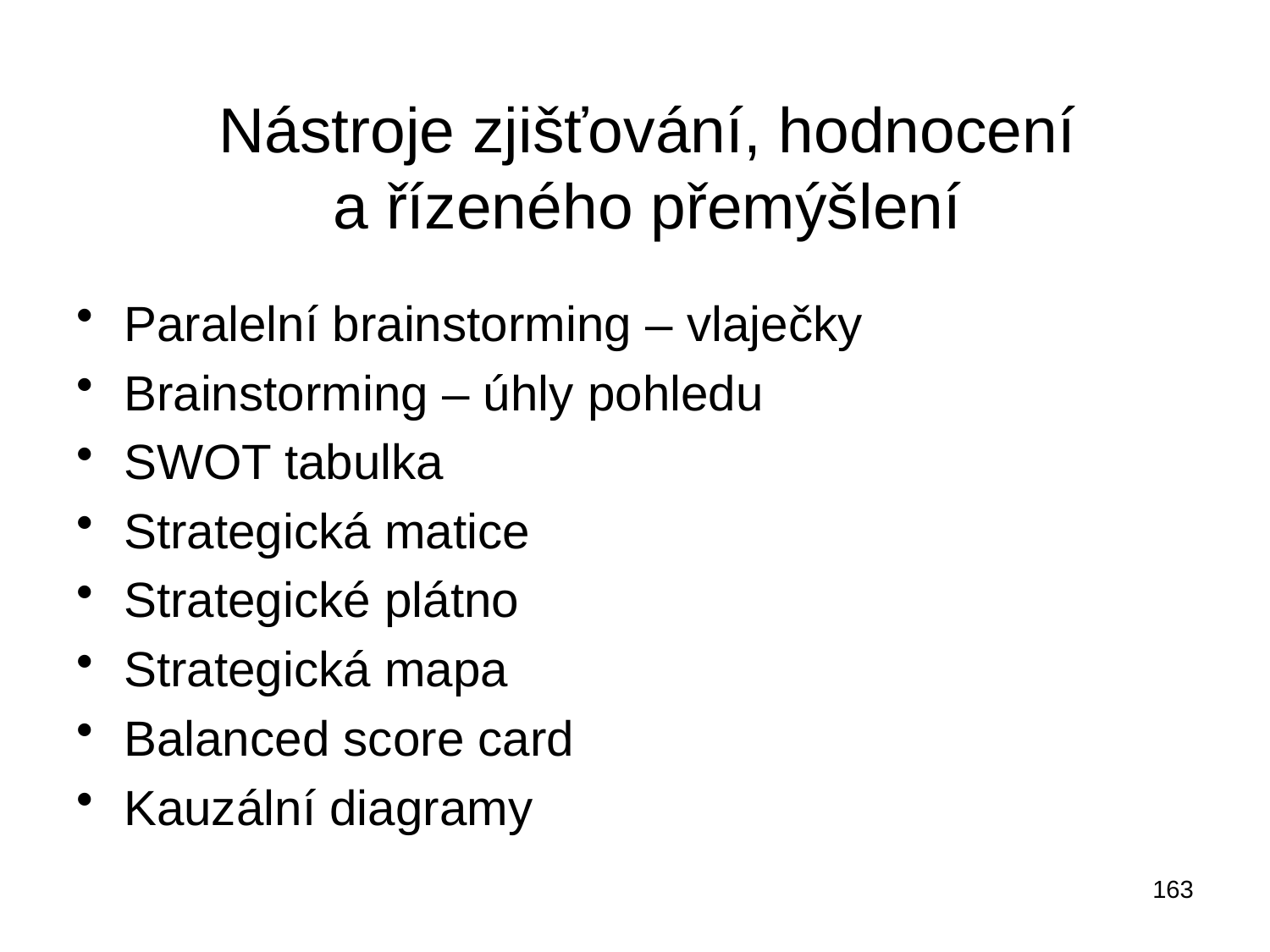

# Nástroje zjišťování, hodnocení a řízeného přemýšlení
Paralelní brainstorming – vlaječky
Brainstorming – úhly pohledu
SWOT tabulka
Strategická matice
Strategické plátno
Strategická mapa
Balanced score card
Kauzální diagramy
163